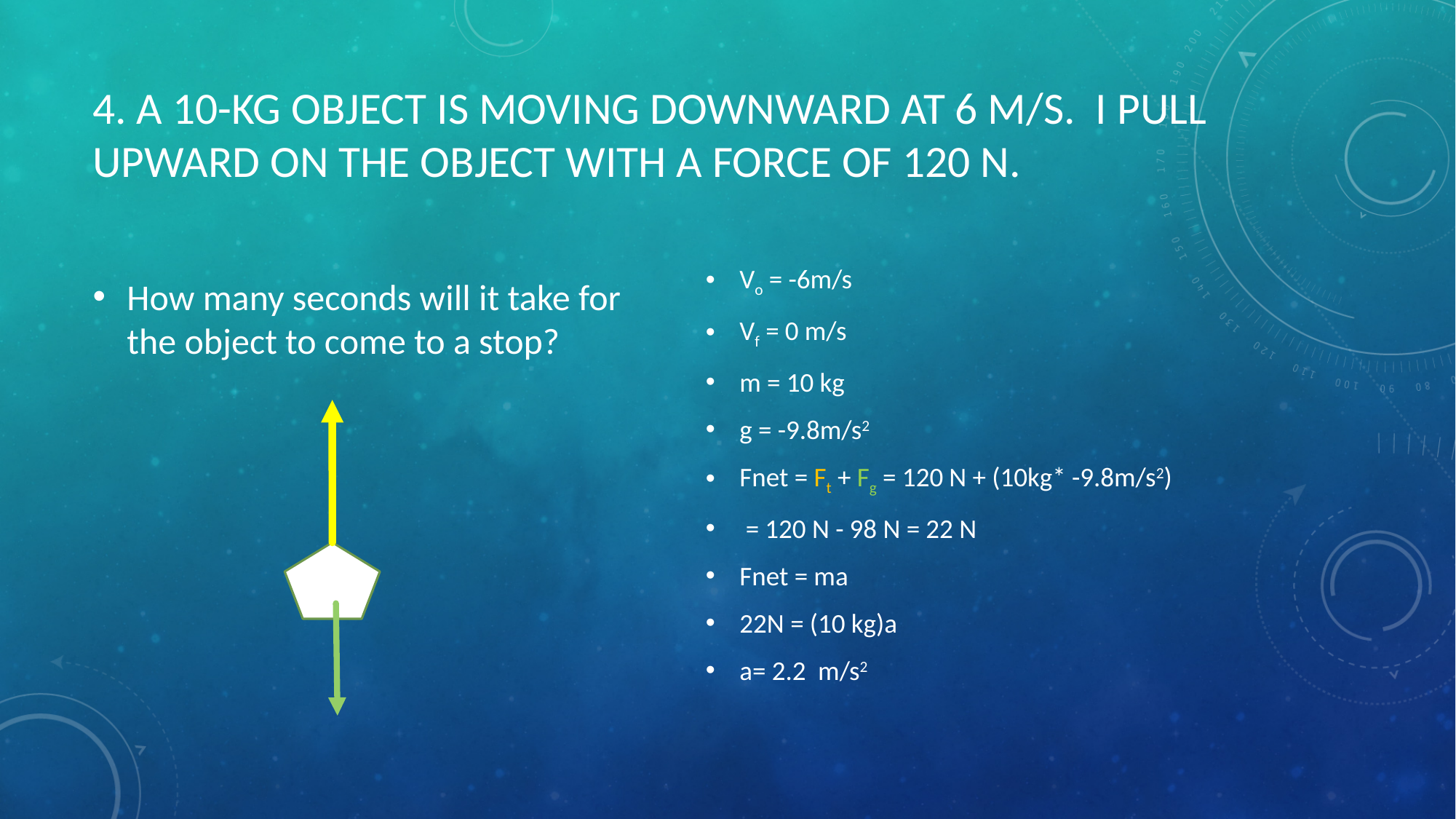

# 4. A 10-kg object is moving downward at 6 m/s.  I pull upward on the object with a force of 120 N.
How many seconds will it take for the object to come to a stop?

Vo = -6m/s
Vf = 0 m/s
m = 10 kg
g = -9.8m/s2
Fnet = Ft + Fg = 120 N + (10kg* -9.8m/s2)
 = 120 N - 98 N = 22 N
Fnet = ma
22N = (10 kg)a
a= 2.2  m/s2